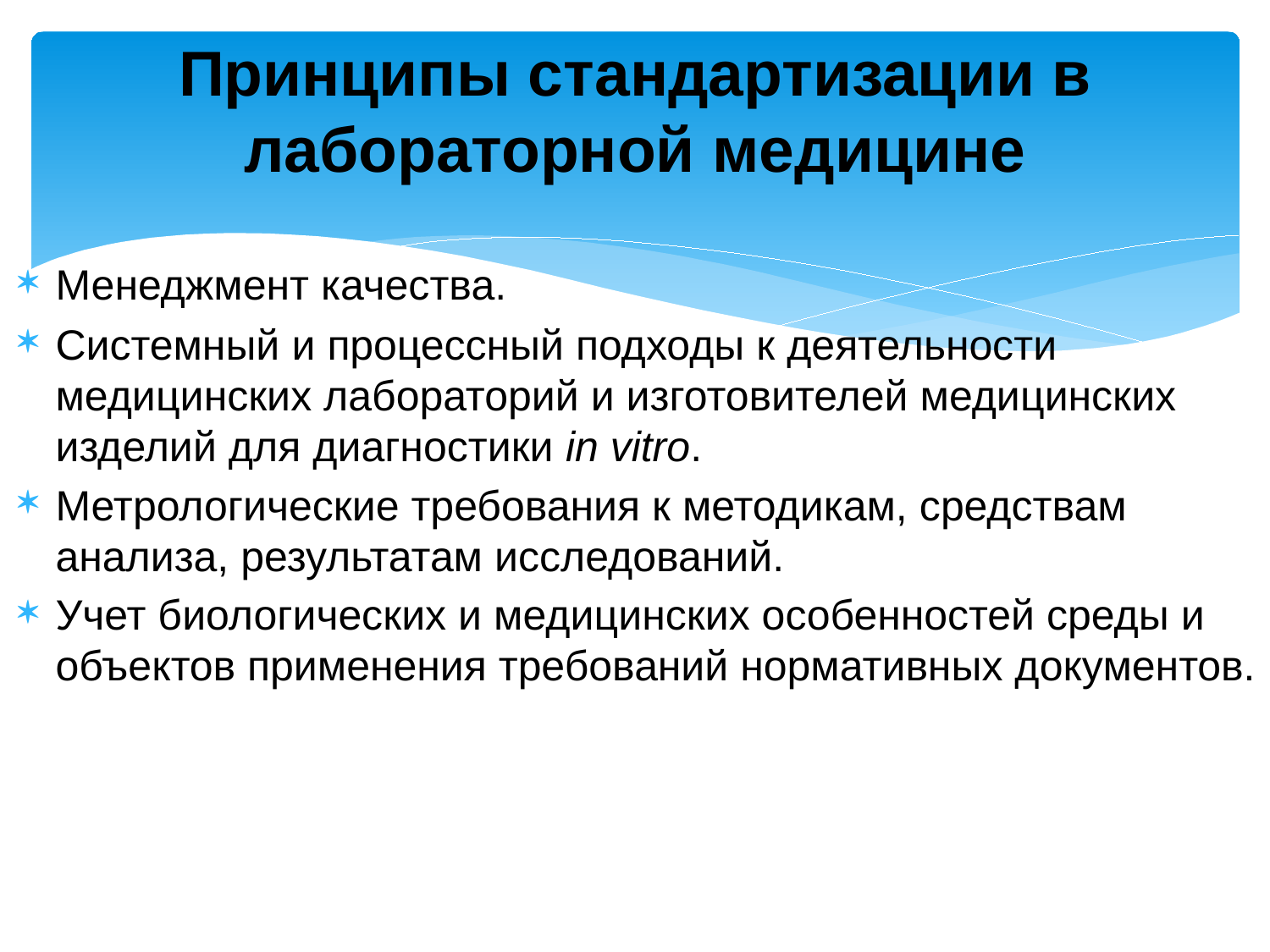

# Принципы стандартизации в лабораторной медицине
Менеджмент качества.
Системный и процессный подходы к деятельности медицинских лабораторий и изготовителей медицинских изделий для диагностики in vitro.
Метрологические требования к методикам, средствам анализа, результатам исследований.
Учет биологических и медицинских особенностей среды и объектов применения требований нормативных документов.